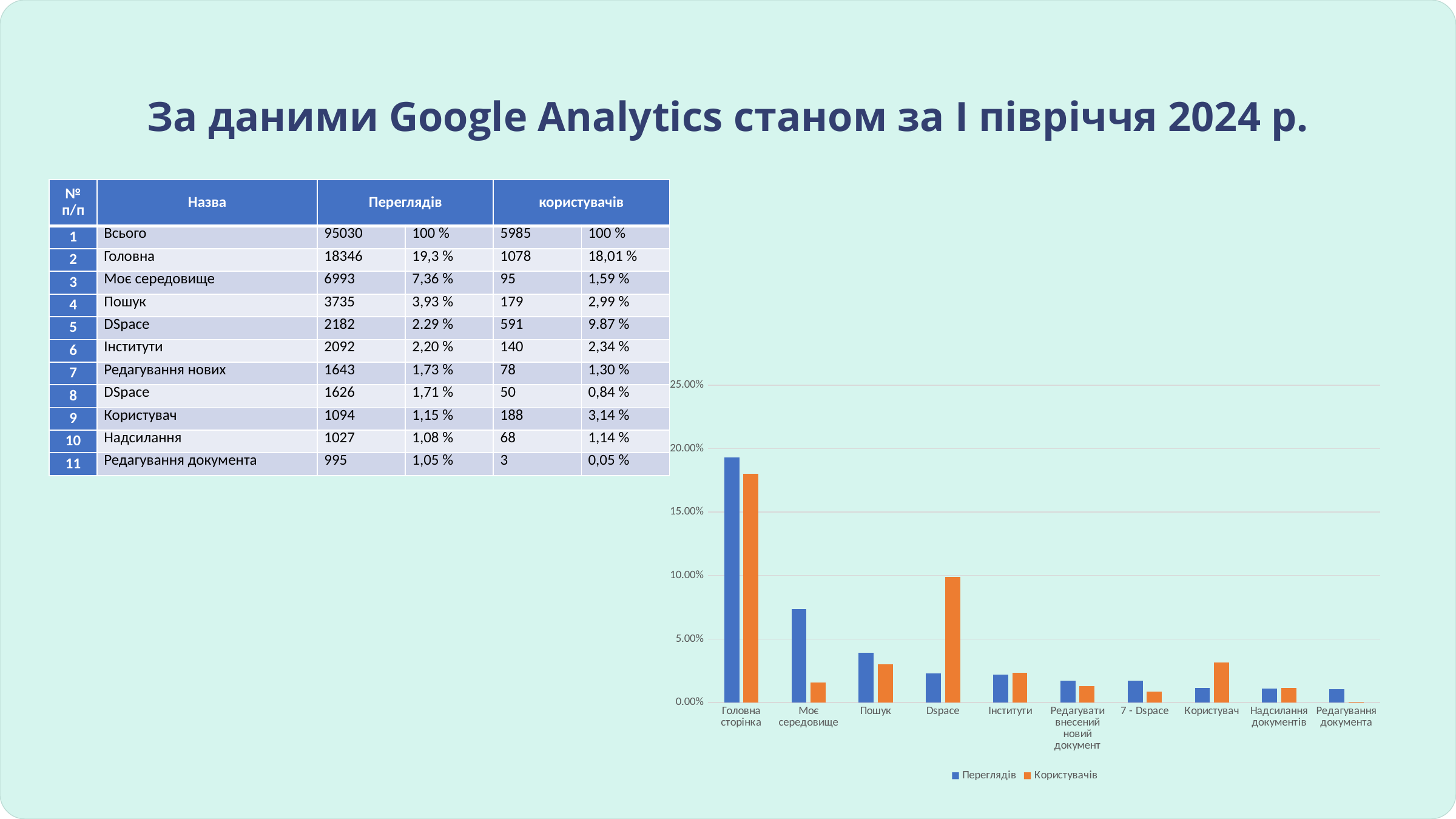

За даними Google Analytics станом за І півріччя 2024 р.
| № п/п | Назва | Переглядів |  | користувачів |  |
| --- | --- | --- | --- | --- | --- |
| 1 | Всього | 95030 | 100 % | 5985 | 100 % |
| 2 | Головна | 18346 | 19,3 % | 1078 | 18,01 % |
| 3 | Моє середовище | 6993 | 7,36 % | 95 | 1,59 % |
| 4 | Пошук | 3735 | 3,93 % | 179 | 2,99 % |
| 5 | DSpace | 2182 | 2.29 % | 591 | 9.87 % |
| 6 | Інститути | 2092 | 2,20 % | 140 | 2,34 % |
| 7 | Редагування нових | 1643 | 1,73 % | 78 | 1,30 % |
| 8 | DSpace | 1626 | 1,71 % | 50 | 0,84 % |
| 9 | Користувач | 1094 | 1,15 % | 188 | 3,14 % |
| 10 | Надсилання | 1027 | 1,08 % | 68 | 1,14 % |
| 11 | Редагування документа | 995 | 1,05 % | 3 | 0,05 % |

### Chart

| Category | Переглядів | Користувачів |
|---|---|---|
| Головна сторінка | 0.193 | 0.1801 |
| Моє середовище | 0.0736 | 0.0159 |
| Пошук | 0.0393 | 0.0299 |
| Dspace | 0.0229 | 0.0987 |
| Інститути | 0.022 | 0.0234 |
| Редагувати внесений новий документ | 0.0173 | 0.013 |
| 7 - Dspace | 0.0171 | 0.0084 |
| Користувач | 0.0115 | 0.0314 |
| Надсилання документів | 0.0108 | 0.0114 |
| Редагування документа | 0.0105 | 0.0005 |